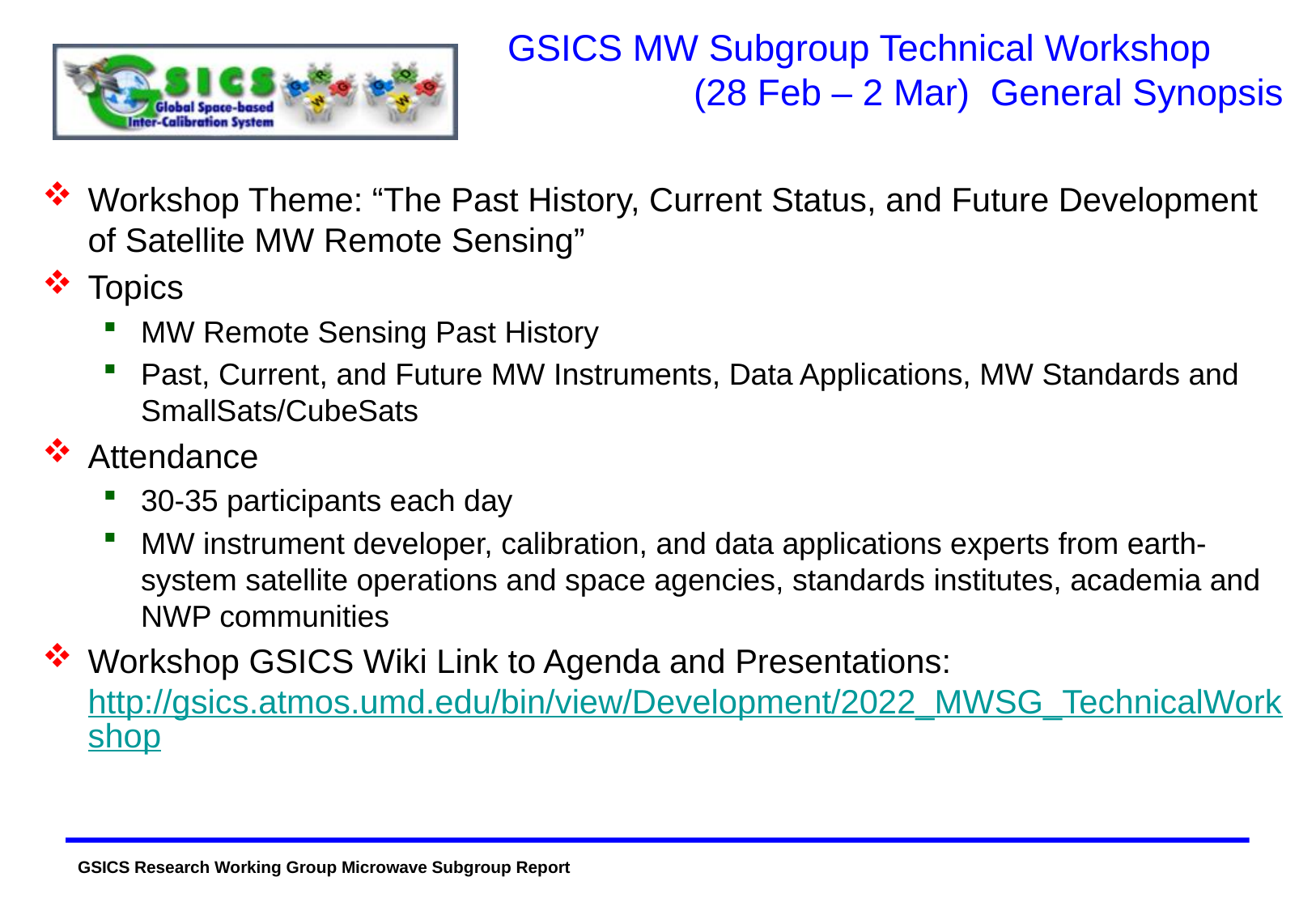

# GSICS MW Subgroup Technical Workshop        (28 Feb – 2 Mar)  General Synopsis
Workshop Theme: “The Past History, Current Status, and Future Development of Satellite MW Remote Sensing”
Topics
MW Remote Sensing Past History
Past, Current, and Future MW Instruments, Data Applications, MW Standards and SmallSats/CubeSats
Attendance
30-35 participants each day
MW instrument developer, calibration, and data applications experts from earth-system satellite operations and space agencies, standards institutes, academia and NWP communities
Workshop GSICS Wiki Link to Agenda and Presentations: http://gsics.atmos.umd.edu/bin/view/Development/2022_MWSG_TechnicalWorkshop